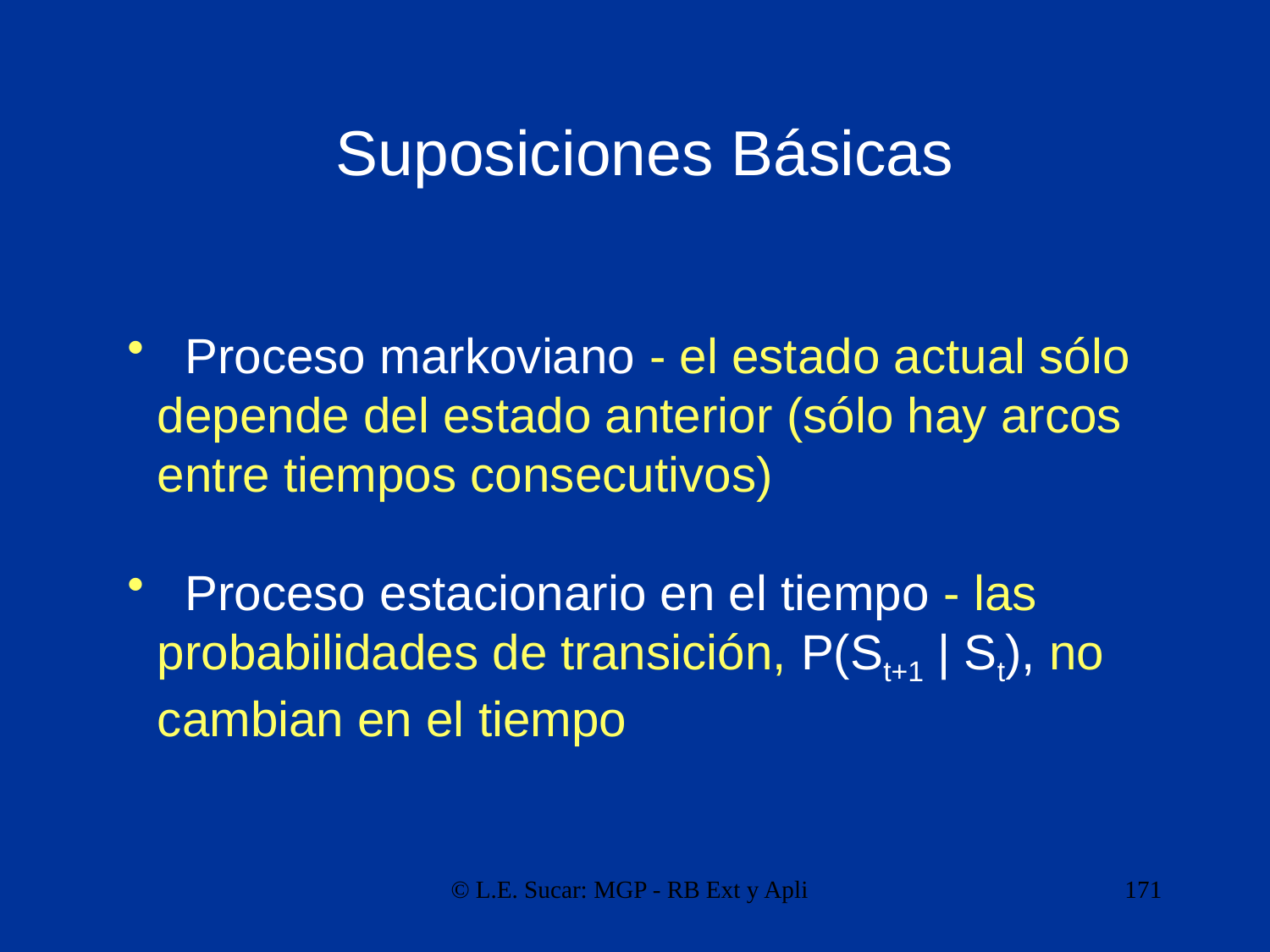

Suposiciones Básicas

  Proceso markoviano - el estado actual sólo depende del estado anterior (sólo hay arcos entre tiempos consecutivos)

  Proceso estacionario en el tiempo - las probabilidades de transición, P(St+1 | St), no cambian en el tiempo
© L.E. Sucar: MGP - RB Ext y Apli
171